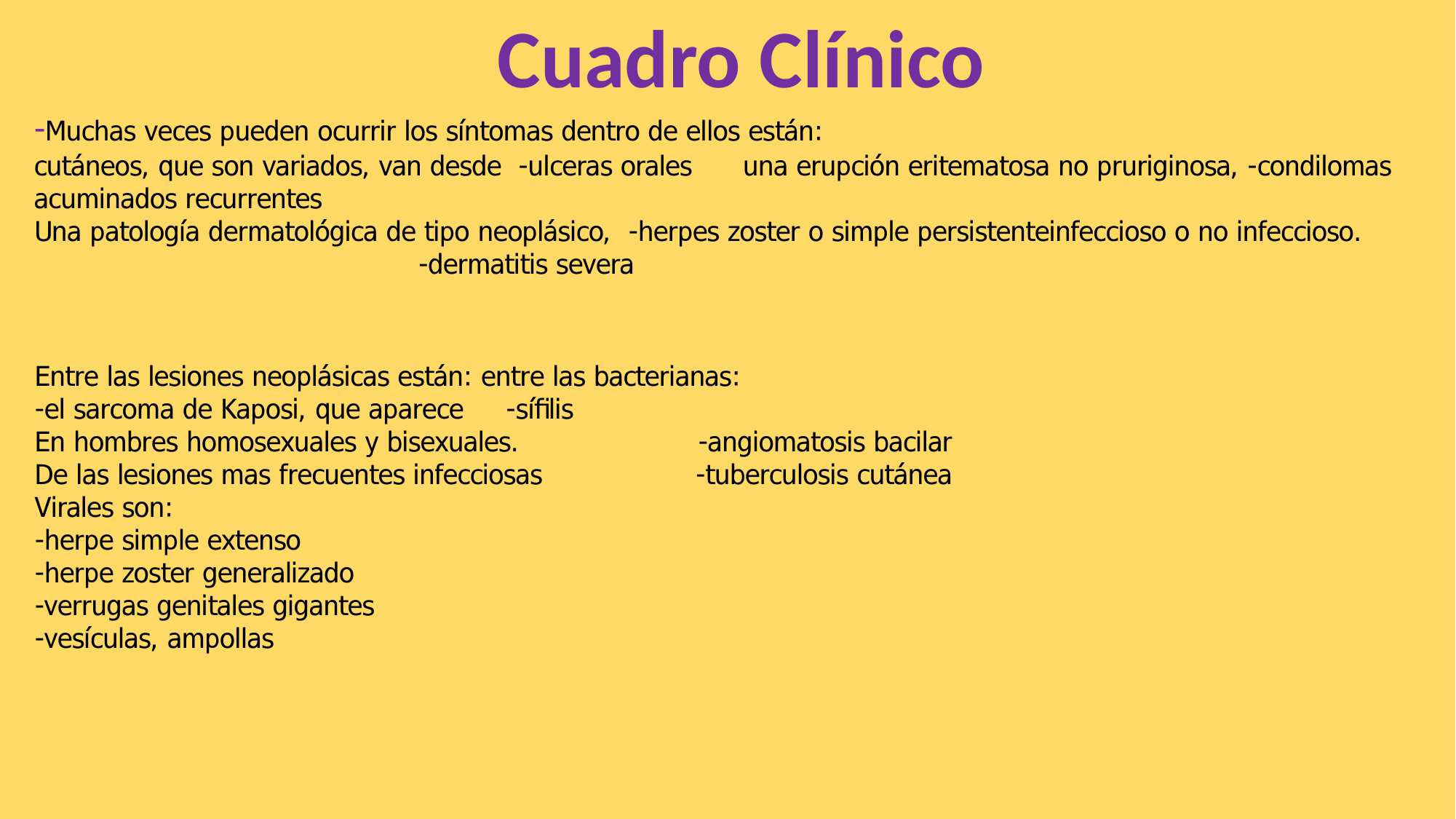

Cuadro Clínico
-Muchas veces pueden ocurrir los síntomas dentro de ellos están:
cutáneos, que son variados, van desde  -ulceras orales      una erupción eritematosa no pruriginosa, -condilomas acuminados recurrentes
Una patología dermatológica de tipo neoplásico,  -herpes zoster o simple persistenteinfeccioso o no infeccioso.                                                    -dermatitis severa
Entre las lesiones neoplásicas están: entre las bacterianas:
-el sarcoma de Kaposi, que aparece     -sífilis
En hombres homosexuales y bisexuales.                     -angiomatosis bacilar
De las lesiones mas frecuentes infecciosas                  -tuberculosis cutánea
Virales son:
-herpe simple extenso
-herpe zoster generalizado
-verrugas genitales gigantes
-vesículas, ampollas